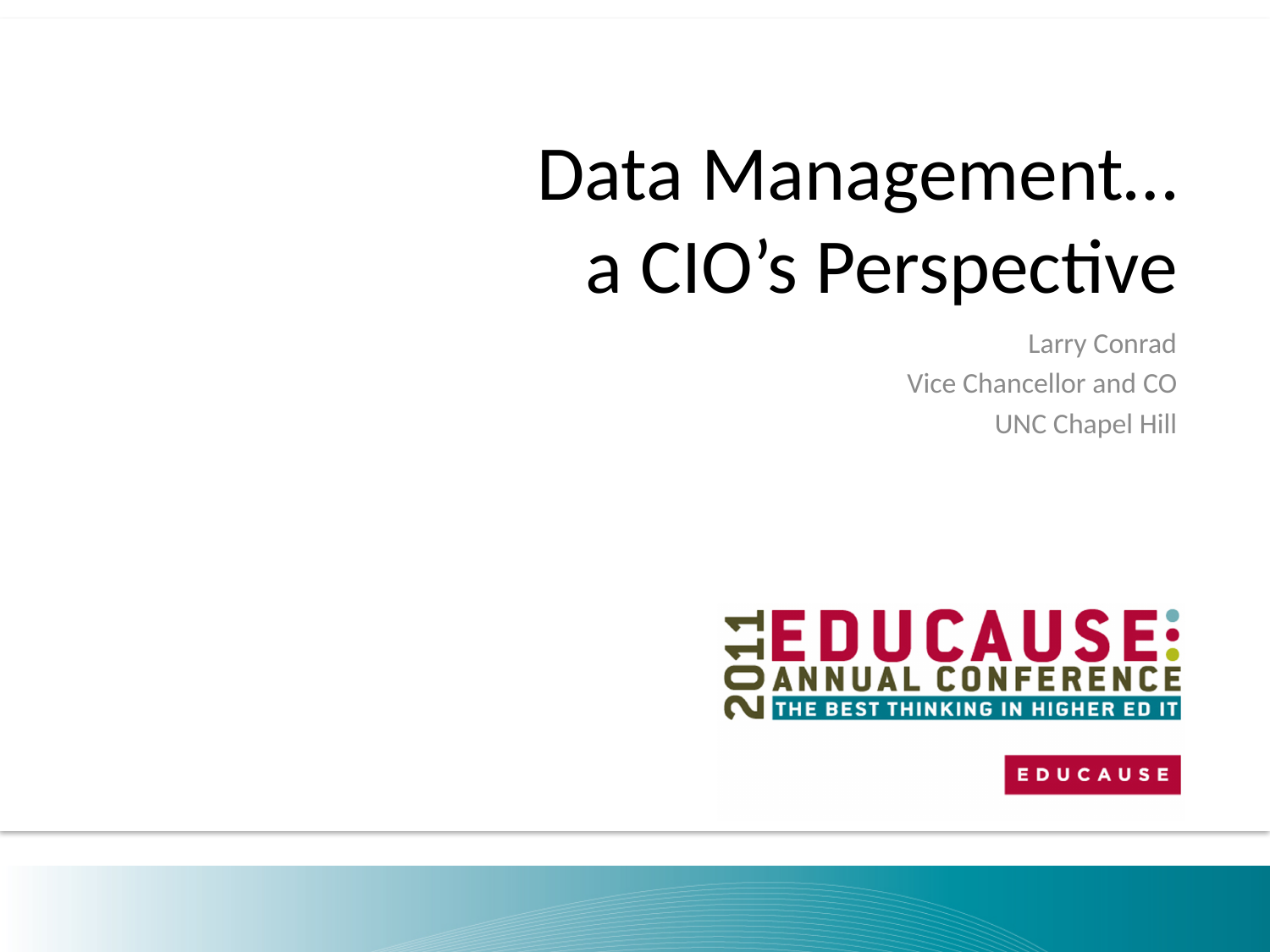

# Data Management… a CIO’s Perspective

Larry Conrad
Vice Chancellor and CO
UNC Chapel Hill